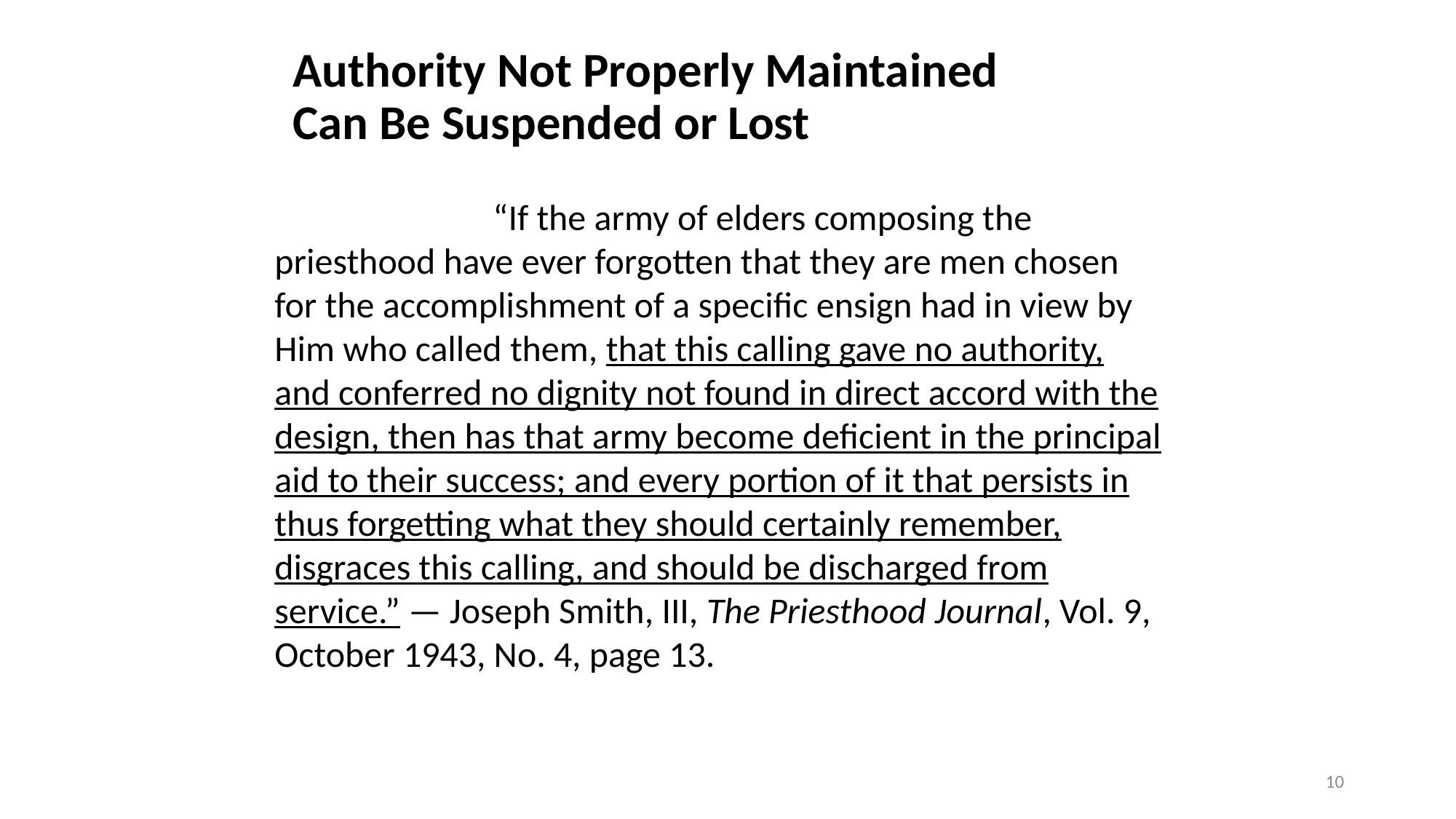

# Authority Not Properly Maintained Can Be Suspended or Lost
		“If the army of elders composing the priesthood have ever forgotten that they are men chosen for the accomplishment of a specific ensign had in view by Him who called them, that this calling gave no authority, and conferred no dignity not found in direct accord with the design, then has that army become deficient in the principal aid to their success; and every portion of it that persists in thus forgetting what they should certainly remember, disgraces this calling, and should be discharged from service.” — Joseph Smith, III, The Priesthood Journal, Vol. 9, October 1943, No. 4, page 13.
10